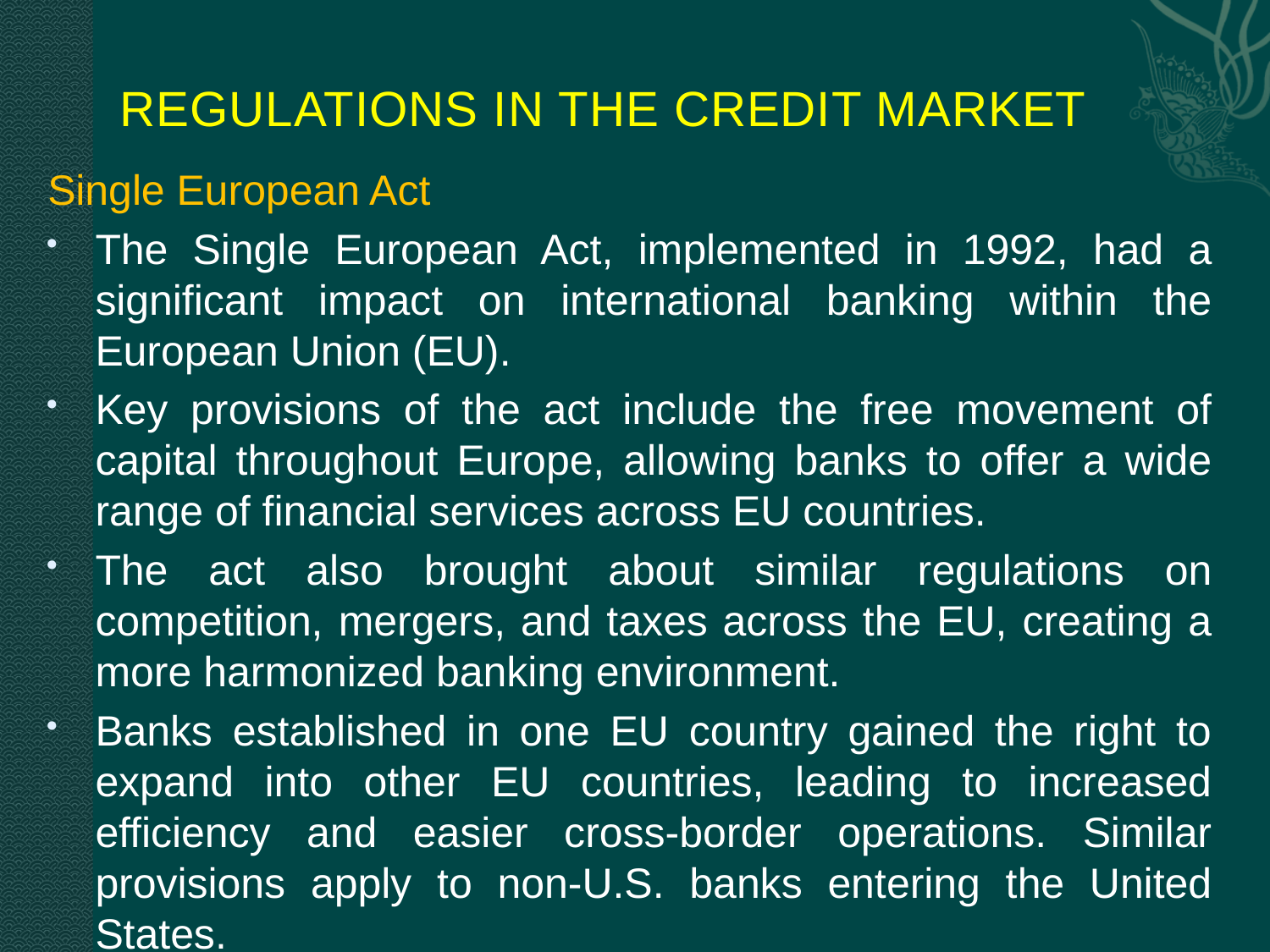

# REGULATIONS IN THE CREDIT MARKET
Single European Act
The Single European Act, implemented in 1992, had a significant impact on international banking within the European Union (EU).
Key provisions of the act include the free movement of capital throughout Europe, allowing banks to offer a wide range of financial services across EU countries.
The act also brought about similar regulations on competition, mergers, and taxes across the EU, creating a more harmonized banking environment.
Banks established in one EU country gained the right to expand into other EU countries, leading to increased efficiency and easier cross-border operations. Similar provisions apply to non-U.S. banks entering the United States.